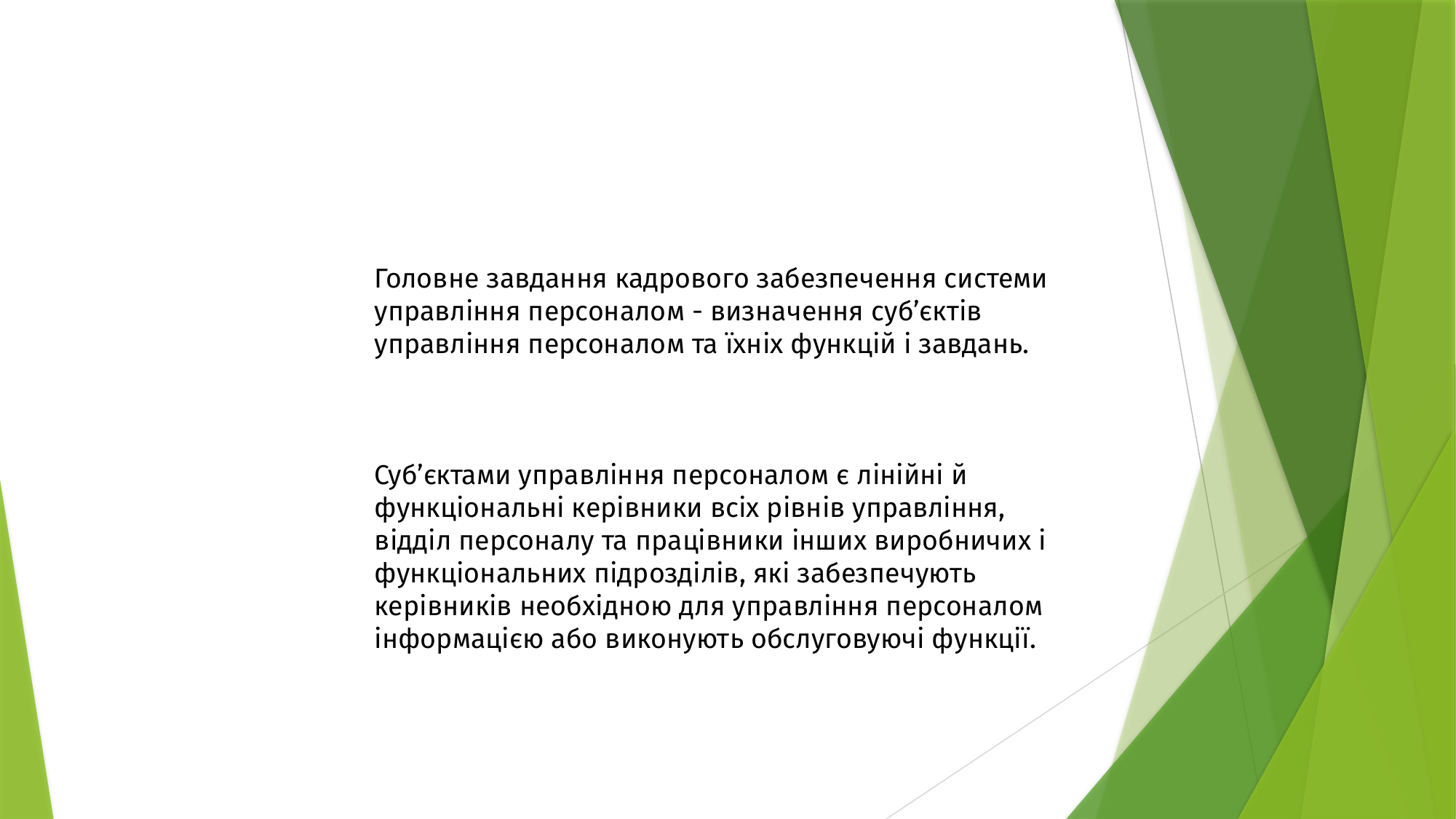

Головне завдання кадрового забезпечення системи управління персоналом - визначення суб’єктів управління персоналом та їхніх функцій і завдань.

Суб’єктами управління персоналом є лінійні й функціональні керівники всіх рівнів управління, відділ персоналу та працівники інших виробничих і функціональних підрозділів, які забезпечують керівників необхідною для управління персоналом інформацією або виконують обслуговуючі функції.